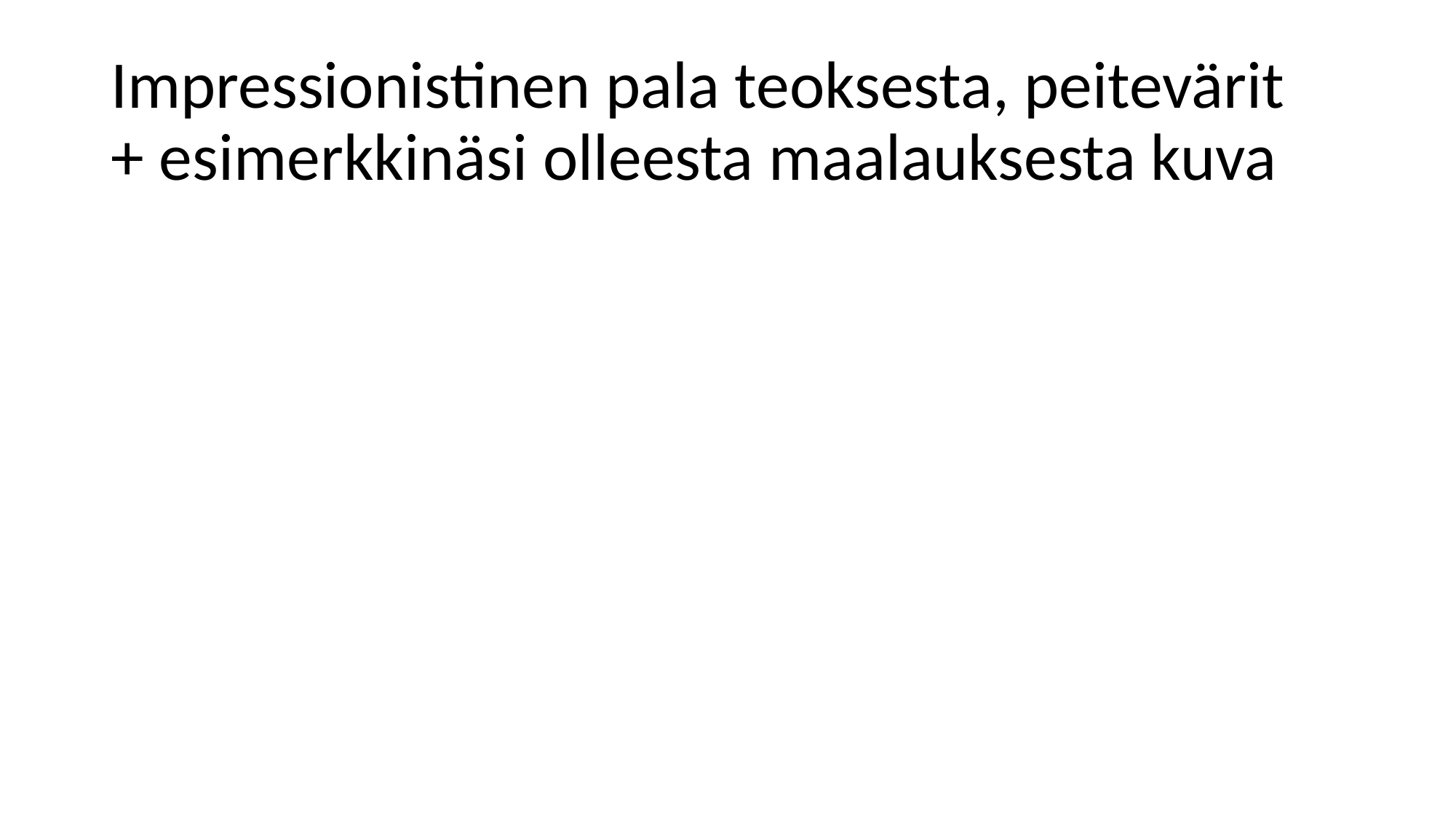

# Impressionistinen pala teoksesta, peitevärit + esimerkkinäsi olleesta maalauksesta kuva